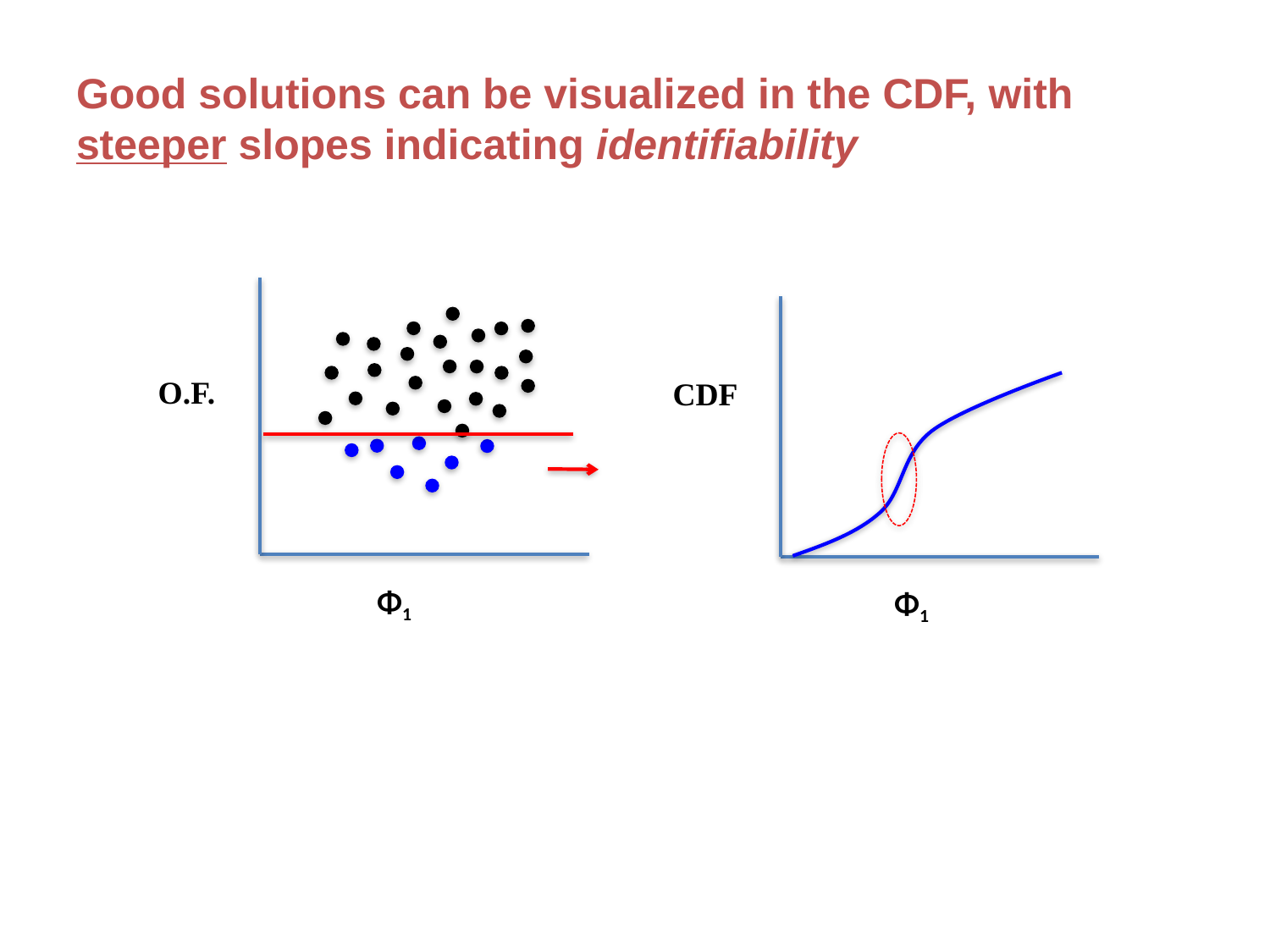

# Good solutions can be visualized in the CDF, with steeper slopes indicating identifiability

O.F.

Φ1
CDF
Φ1